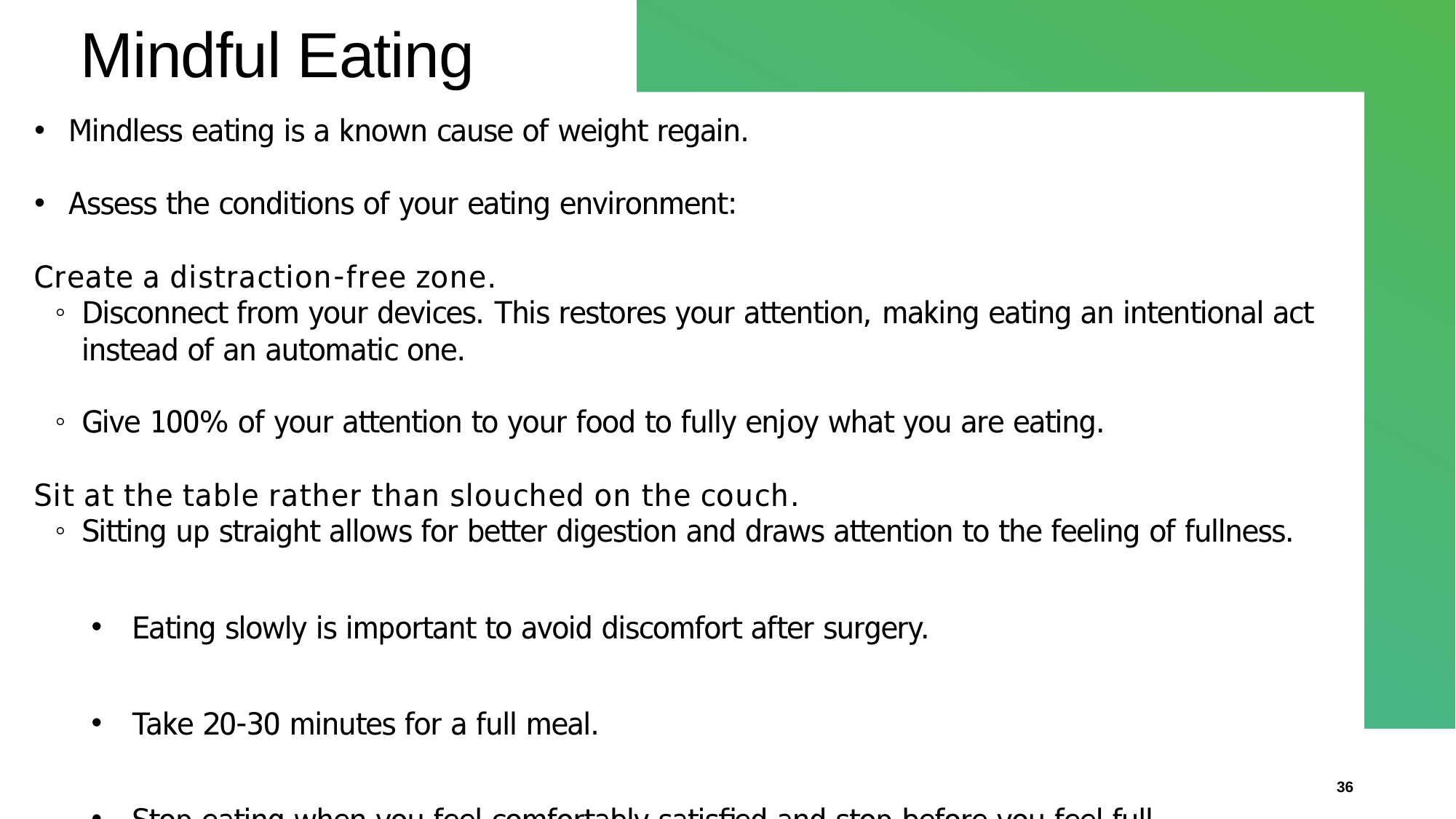

# Mindful Eating
Mindless eating is a known cause of weight regain.

Assess the conditions of your eating environment:

Create a distraction-free zone.
Disconnect from your devices. This restores your attention, making eating an intentional act instead of an automatic one.

Give 100% of your attention to your food to fully enjoy what you are eating.

Sit at the table rather than slouched on the couch.
Sitting up straight allows for better digestion and draws attention to the feeling of fullness.

Eating slowly is important to avoid discomfort after surgery.

Take 20-30 minutes for a full meal.

Stop eating when you feel comfortably satisfied and stop before you feel full.
36